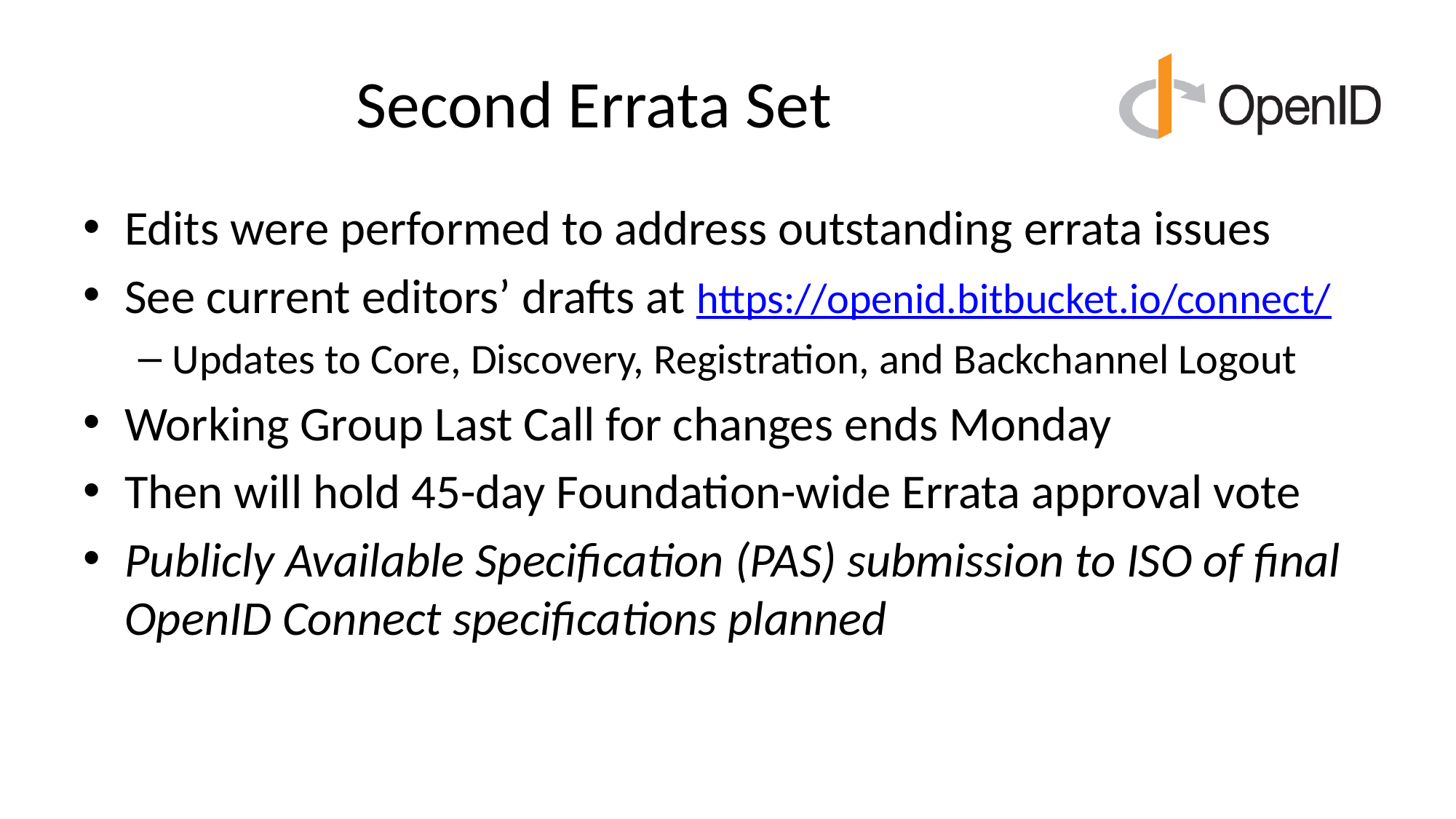

# Second Errata Set
Edits were performed to address outstanding errata issues
See current editors’ drafts at https://openid.bitbucket.io/connect/
Updates to Core, Discovery, Registration, and Backchannel Logout
Working Group Last Call for changes ends Monday
Then will hold 45-day Foundation-wide Errata approval vote
Publicly Available Specification (PAS) submission to ISO of final OpenID Connect specifications planned